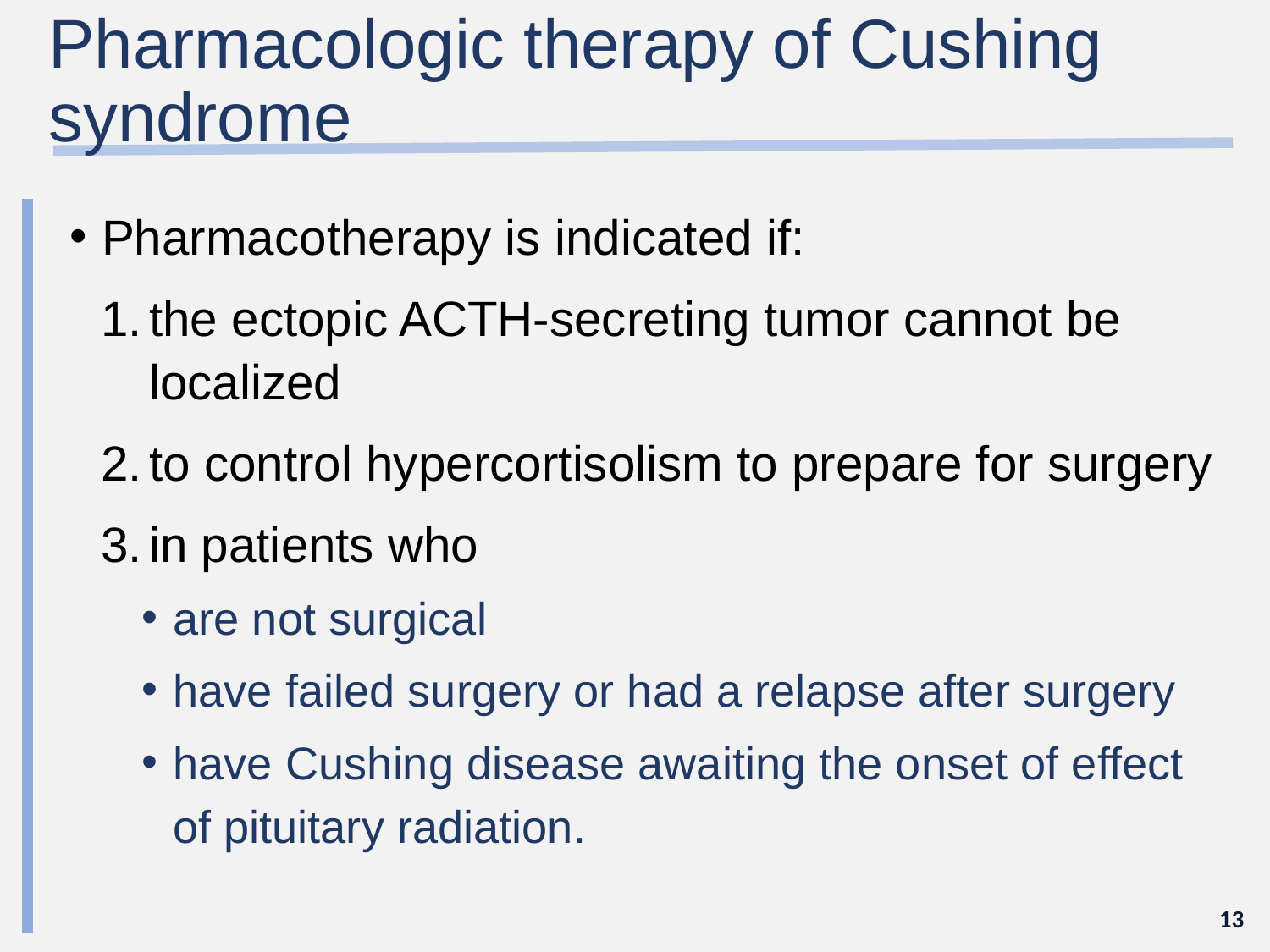

# Pharmacologic therapy of Cushing syndrome
Pharmacotherapy is indicated if:
the ectopic ACTH-secreting tumor cannot be localized
to control hypercortisolism to prepare for surgery
in patients who
are not surgical
have failed surgery or had a relapse after surgery
have Cushing disease awaiting the onset of effect of pituitary radiation.
13